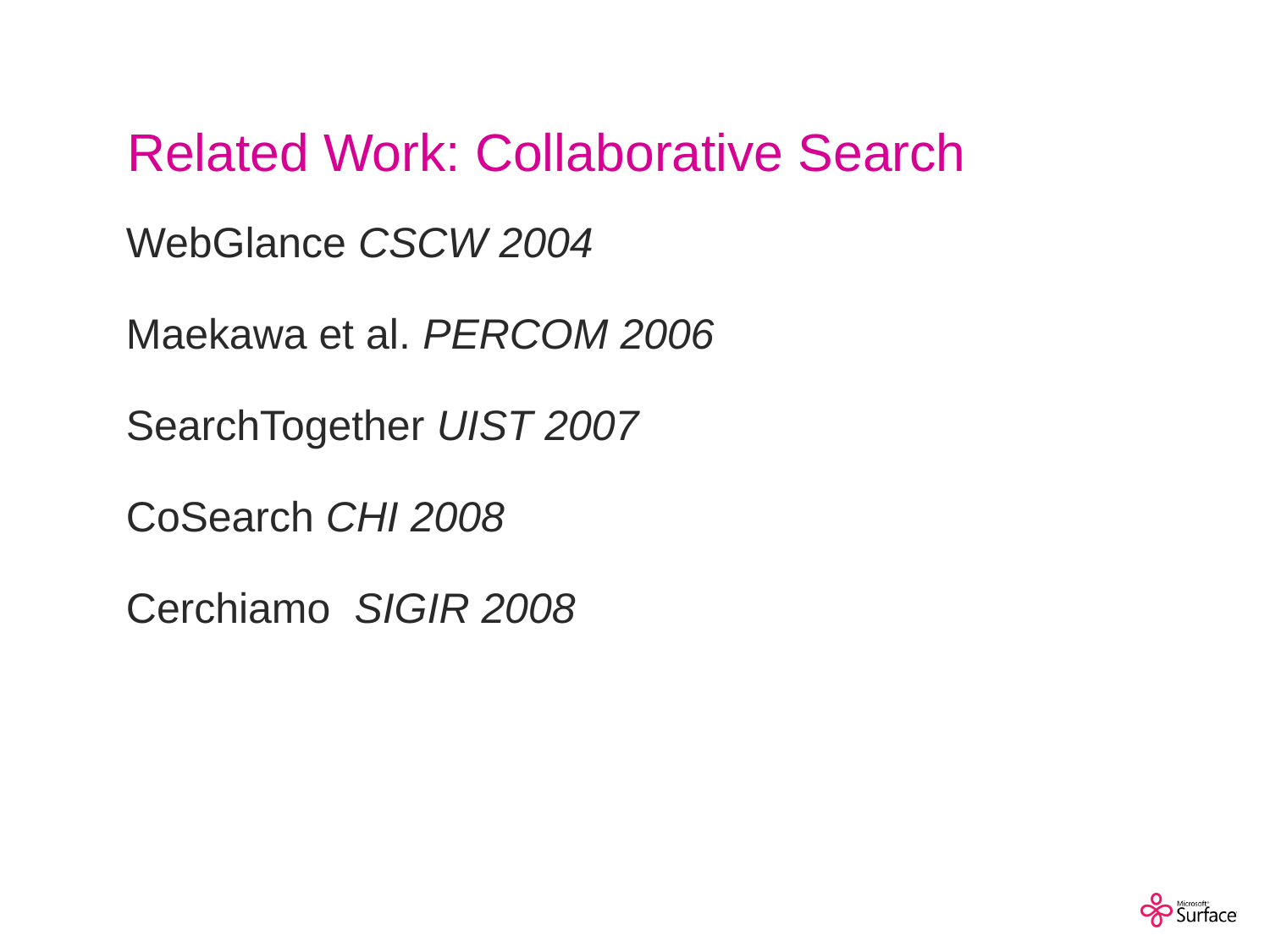

Related Work: Collaborative Search
# WebGlance CSCW 2004 Maekawa et al. PERCOM 2006 SearchTogether UIST 2007 CoSearch CHI 2008 Cerchiamo  SIGIR 2008